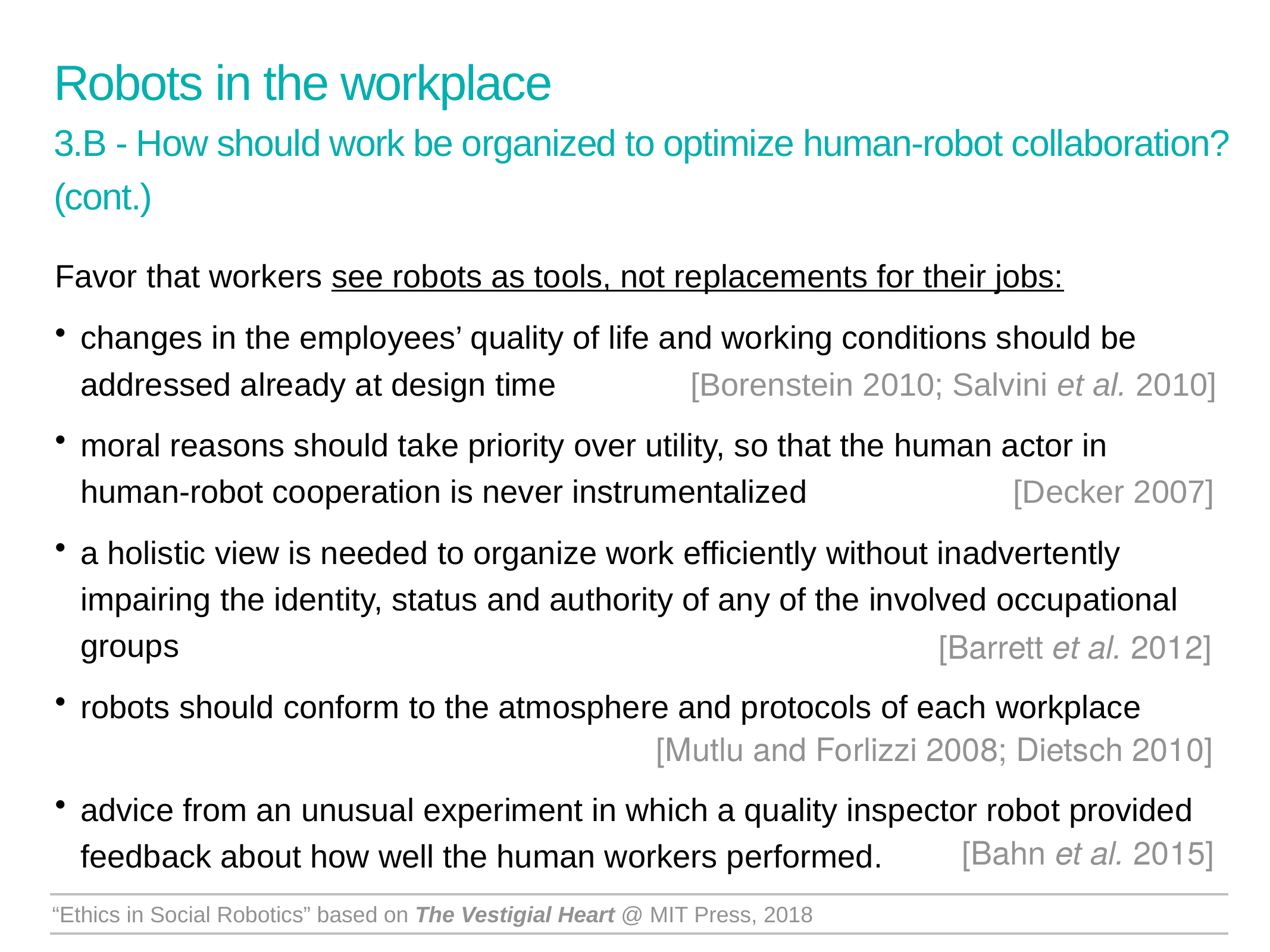

Robots in the workplace
3.B - How should work be organized to optimize human-robot collaboration?
(cont.)
Favor that workers see robots as tools, not replacements for their jobs:
changes in the employees’ quality of life and working conditions should be addressed already at design time               [Borenstein 2010; Salvini et al. 2010]
moral reasons should take priority over utility, so that the human actor in human-robot cooperation is never instrumentalized                       [Decker 2007]
a holistic view is needed to organize work efficiently without inadvertently impairing the identity, status and authority of any of the involved occupational groups
robots should conform to the atmosphere and protocols of each workplace

advice from an unusual experiment in which a quality inspector robot provided feedback about how well the human workers performed.
[Barrett et al. 2012]
[Mutlu and Forlizzi 2008; Dietsch 2010]
[Bahn et al. 2015]